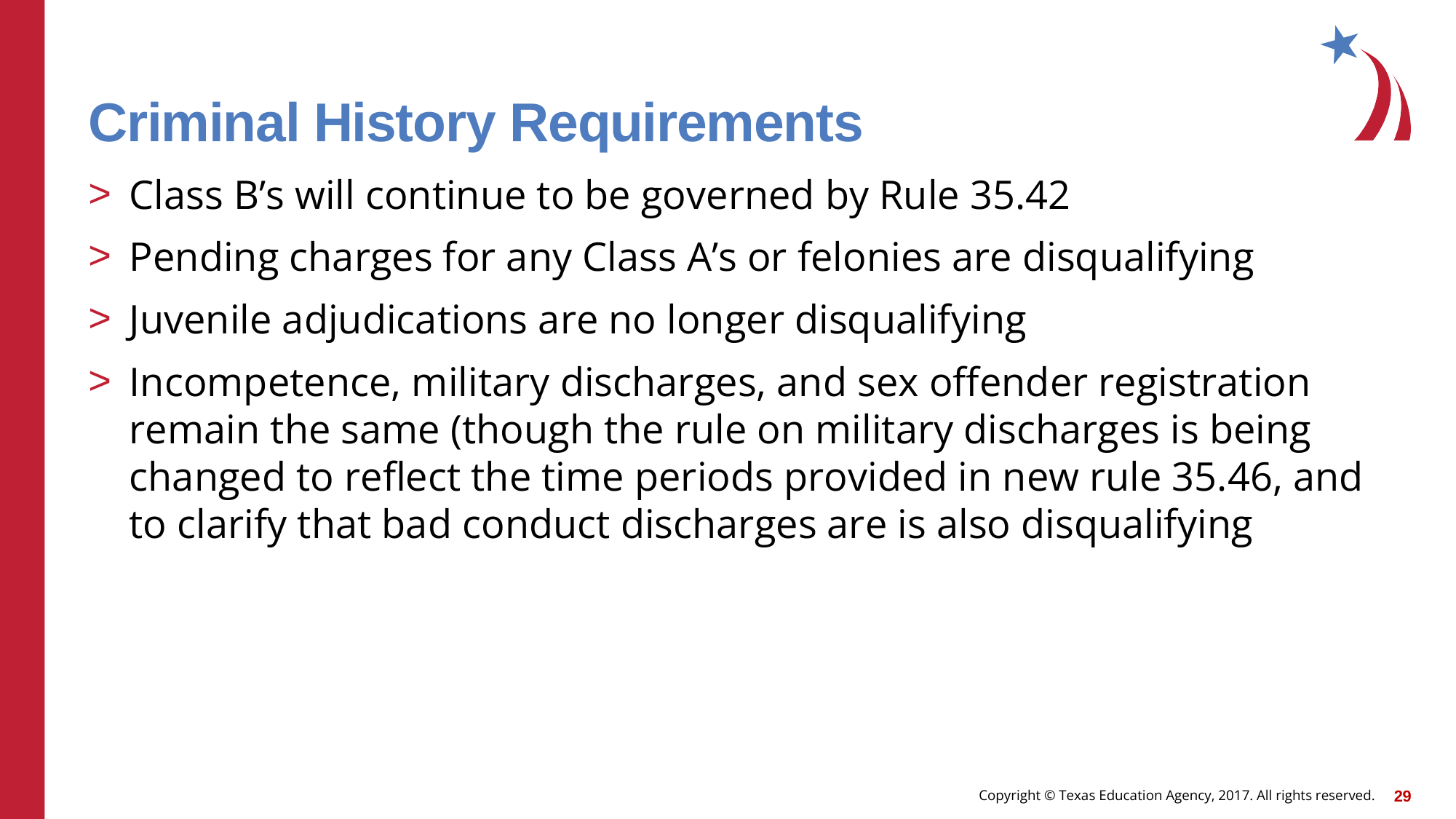

# Criminal History Requirements
Class B’s will continue to be governed by Rule 35.42
Pending charges for any Class A’s or felonies are disqualifying
Juvenile adjudications are no longer disqualifying
Incompetence, military discharges, and sex offender registration remain the same (though the rule on military discharges is being changed to reflect the time periods provided in new rule 35.46, and to clarify that bad conduct discharges are is also disqualifying